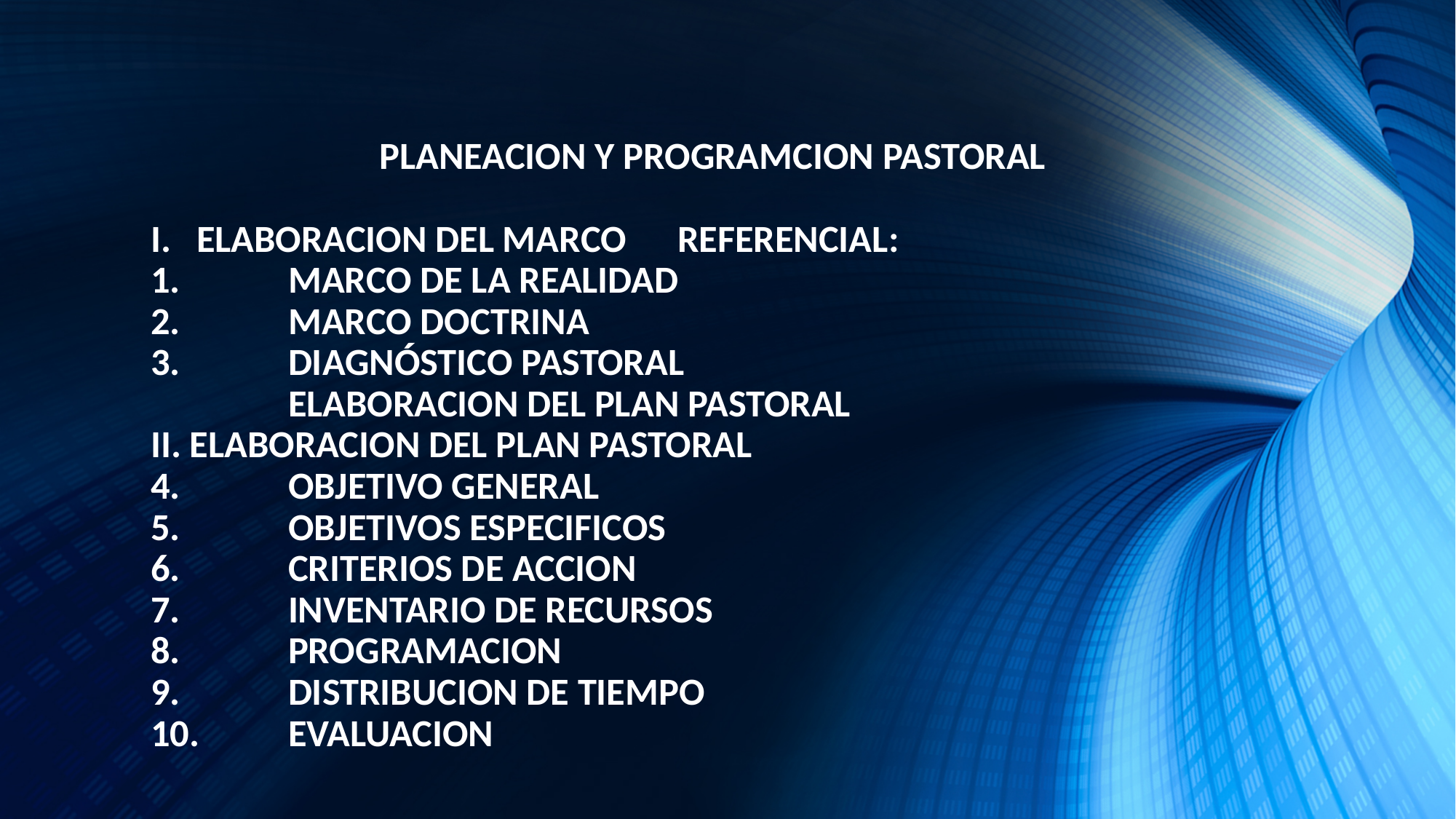

PLANEACION Y PROGRAMCION PASTORAL

I. 	ELABORACION DEL MARCO 	 	REFERENCIAL:
MARCO DE LA REALIDAD
MARCO DOCTRINA
DIAGNÓSTICO PASTORAL
	ELABORACION DEL PLAN PASTORAL
II. ELABORACION DEL PLAN PASTORAL
OBJETIVO GENERAL
OBJETIVOS ESPECIFICOS
CRITERIOS DE ACCION
INVENTARIO DE RECURSOS
PROGRAMACION
DISTRIBUCION DE TIEMPO
EVALUACION